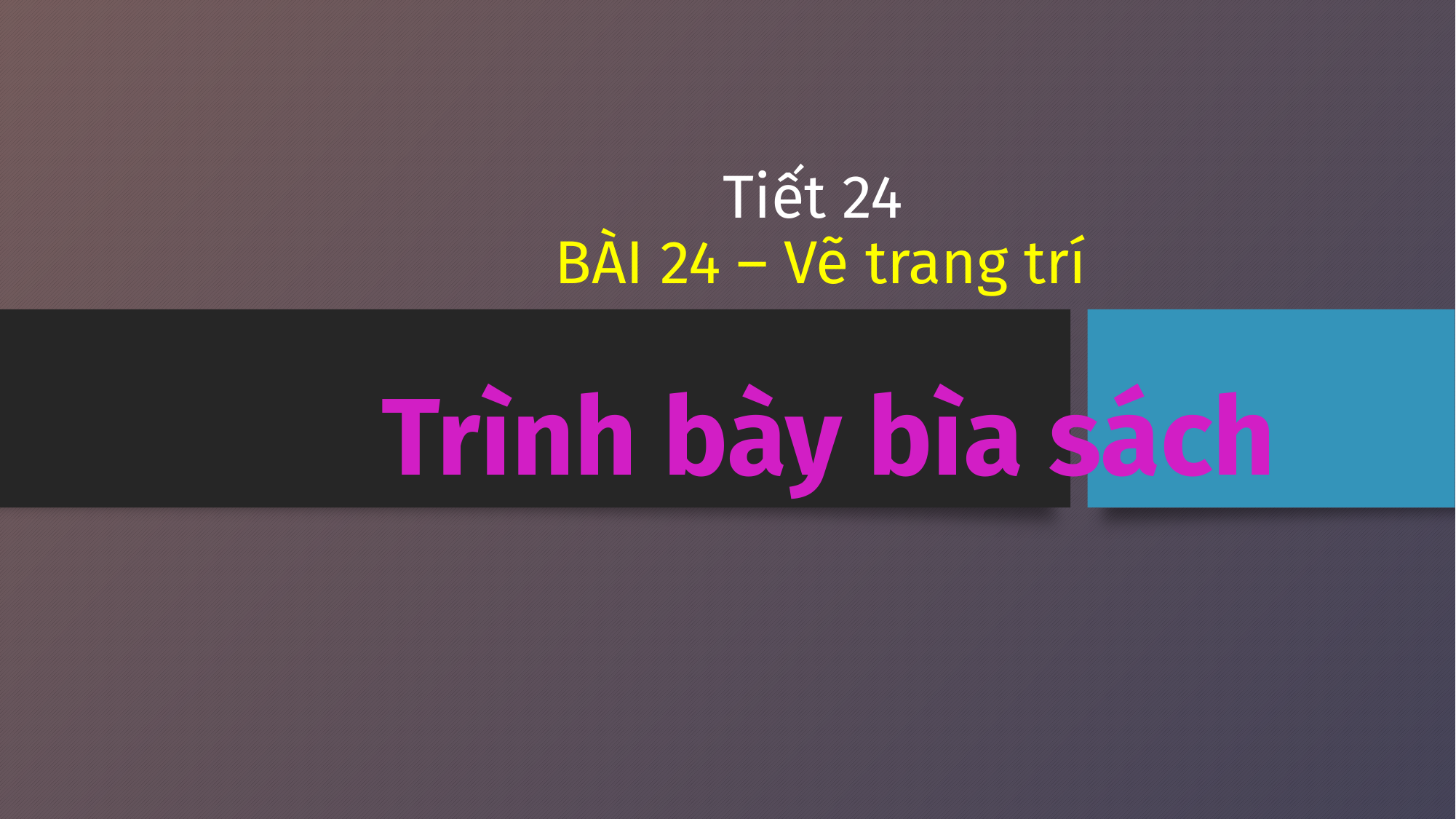

# Tiết 24 BÀI 24 – Vẽ trang trí
Trình bày bìa sách